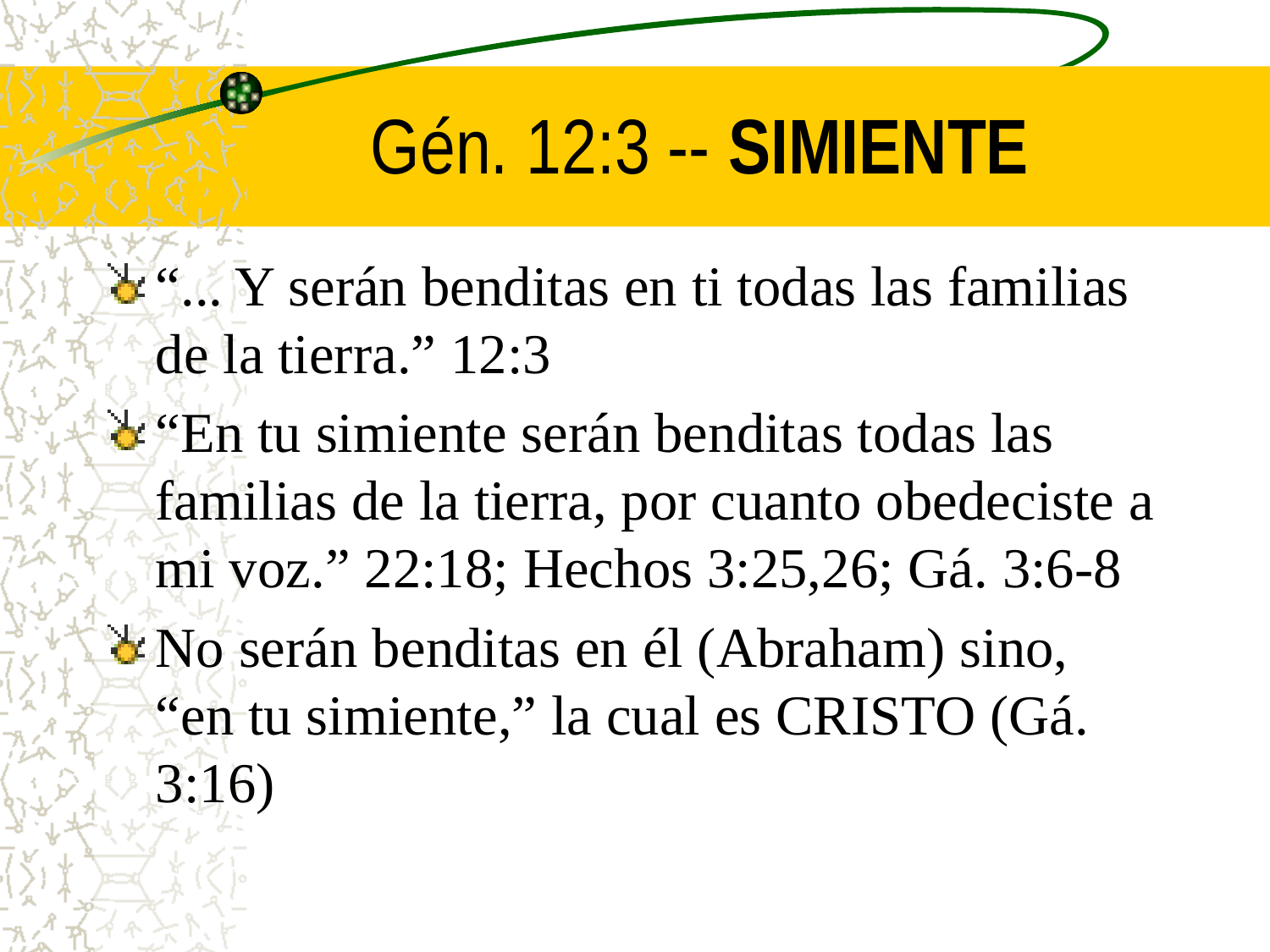

# Gén. 12:3 -- SIMIENTE
“... Y serán benditas en ti todas las familias de la tierra.” 12:3
“En tu simiente serán benditas todas las familias de la tierra, por cuanto obedeciste a mi voz.” 22:18; Hechos 3:25,26; Gá. 3:6-8
No serán benditas en él (Abraham) sino, “en tu simiente,” la cual es CRISTO (Gá. 3:16)